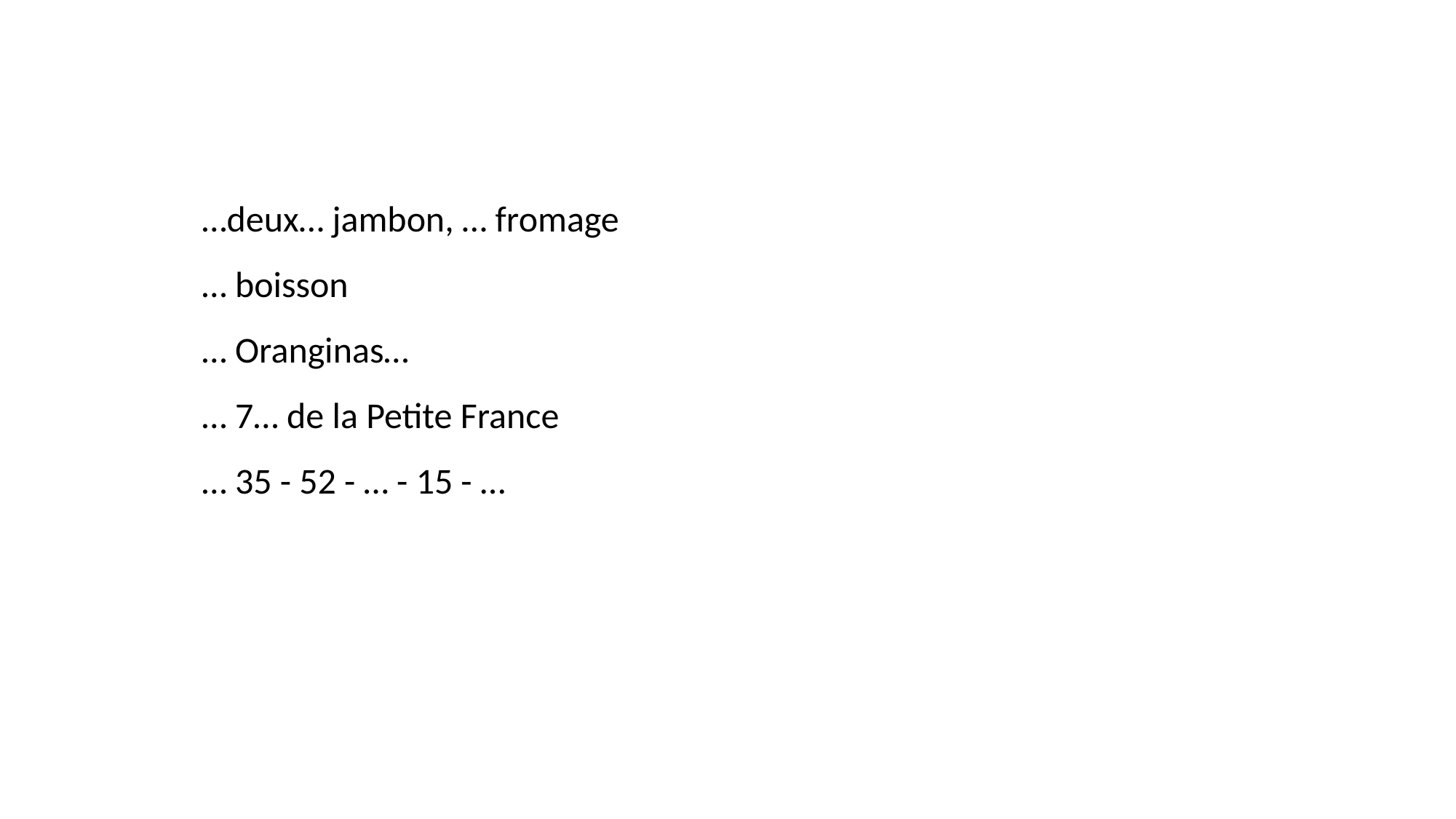

…deux… jambon, … fromage
… boisson
… Oranginas…
… 7… de la Petite France
… 35 - 52 - … - 15 - …